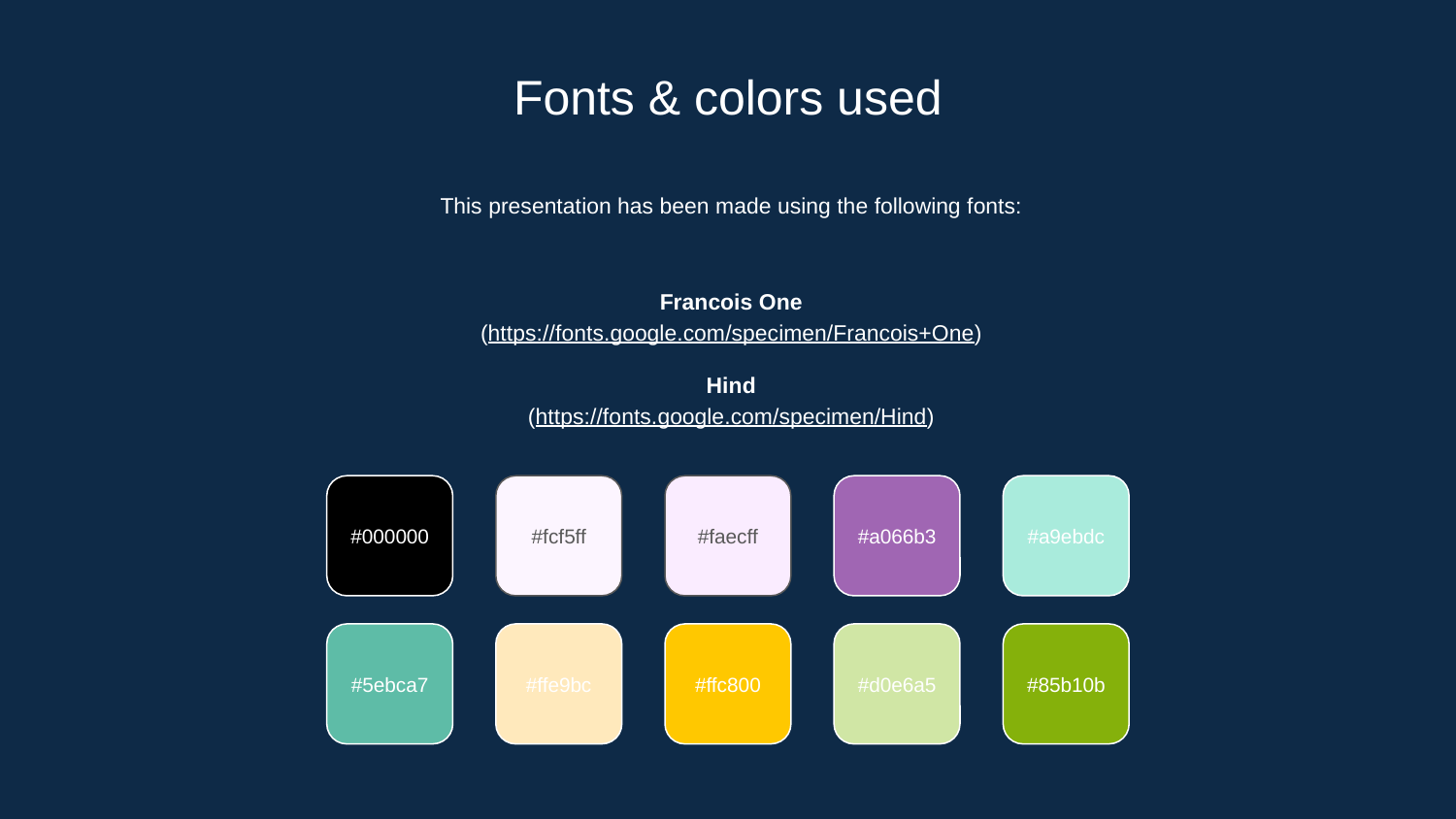

# Fonts & colors used
This presentation has been made using the following fonts:

Francois One
(https://fonts.google.com/specimen/Francois+One)

Hind
(https://fonts.google.com/specimen/Hind)

#000000
#fcf5ff
#faecff
#a066b3
#a9ebdc

#5ebca7
#ffe9bc
#ffc800
#d0e6a5
#85b10b